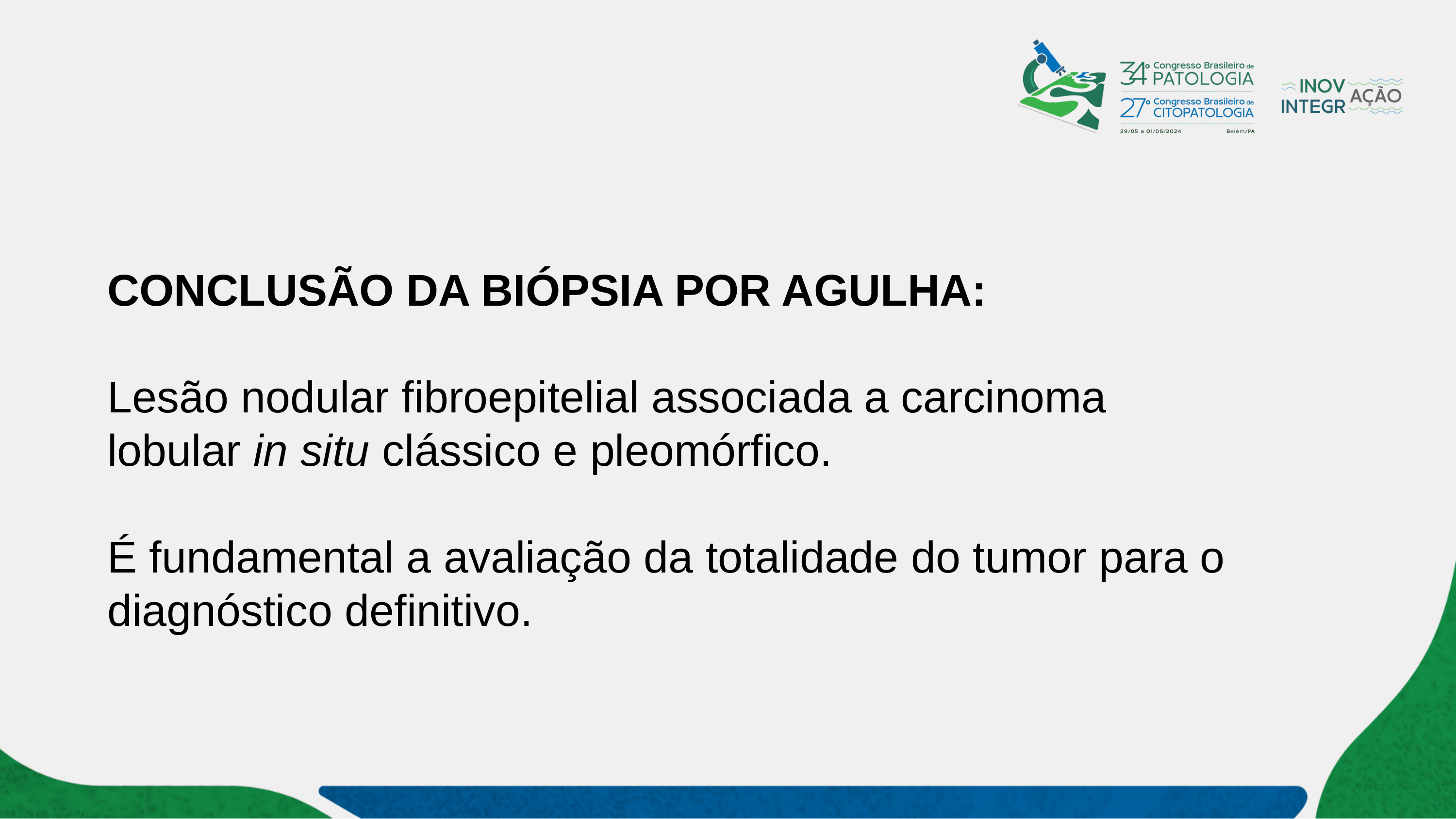

CONCLUSÃO DA BIÓPSIA POR AGULHA:

Lesão nodular fibroepitelial associada a carcinoma lobular in situ clássico e pleomórfico.

É fundamental a avaliação da totalidade do tumor para o diagnóstico definitivo.